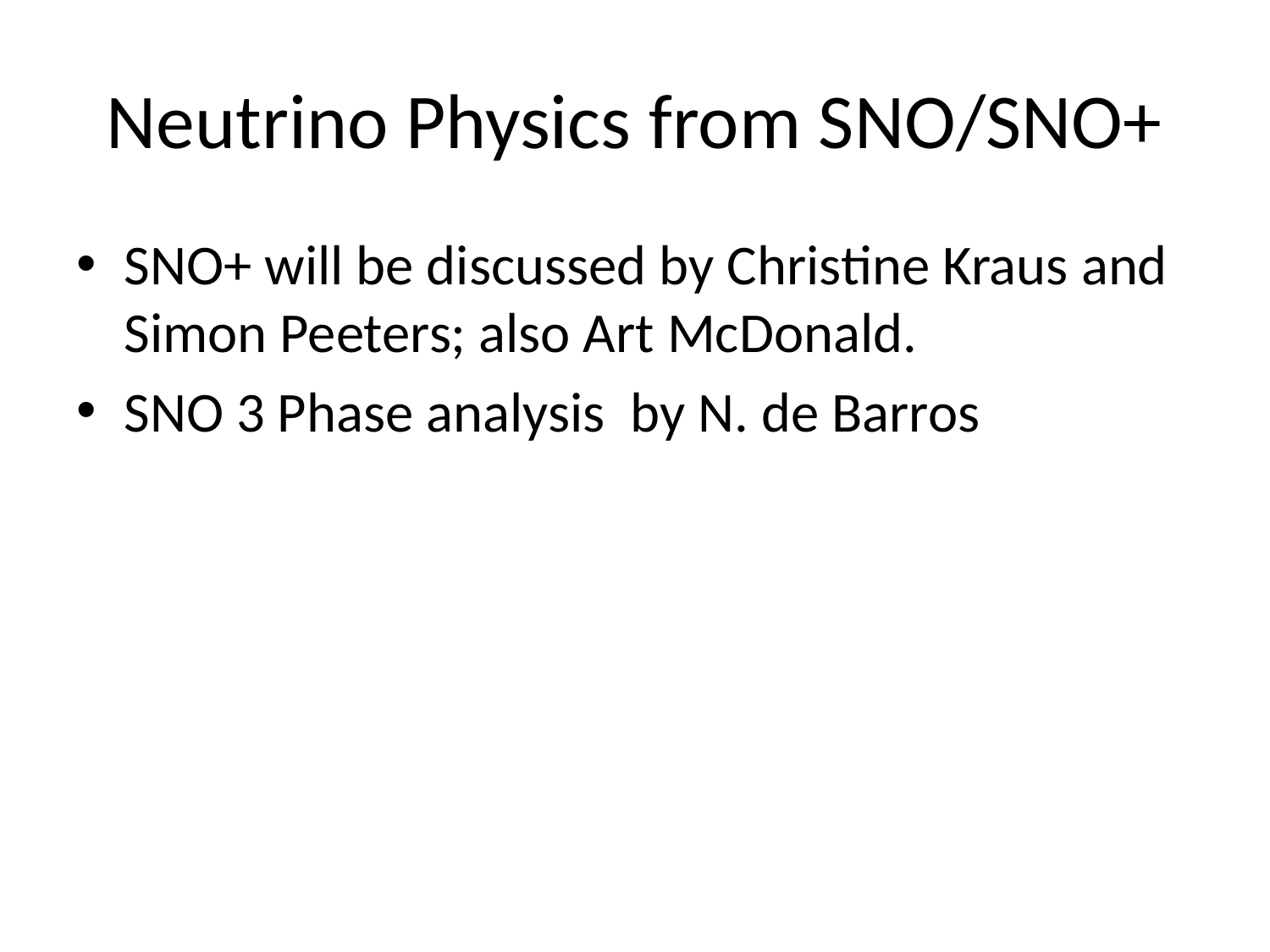

# Neutrino Physics from SNO/SNO+
SNO+ will be discussed by Christine Kraus and Simon Peeters; also Art McDonald.
SNO 3 Phase analysis  by N. de Barros